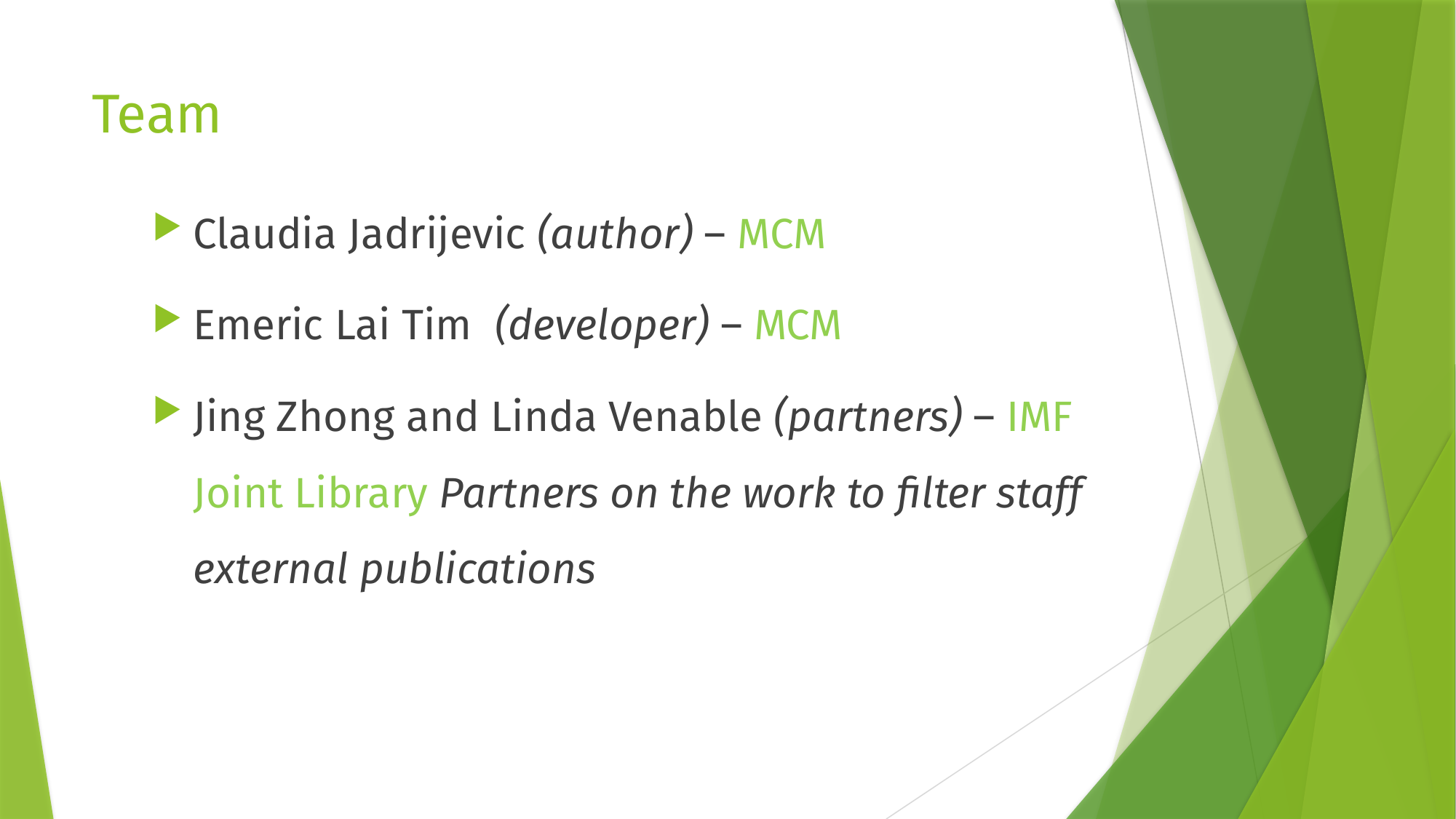

# Team
Claudia Jadrijevic (author) – MCM
Emeric Lai Tim  (developer) – MCM
Jing Zhong and Linda Venable (partners) – IMF Joint Library Partners on the work to filter staff external publications